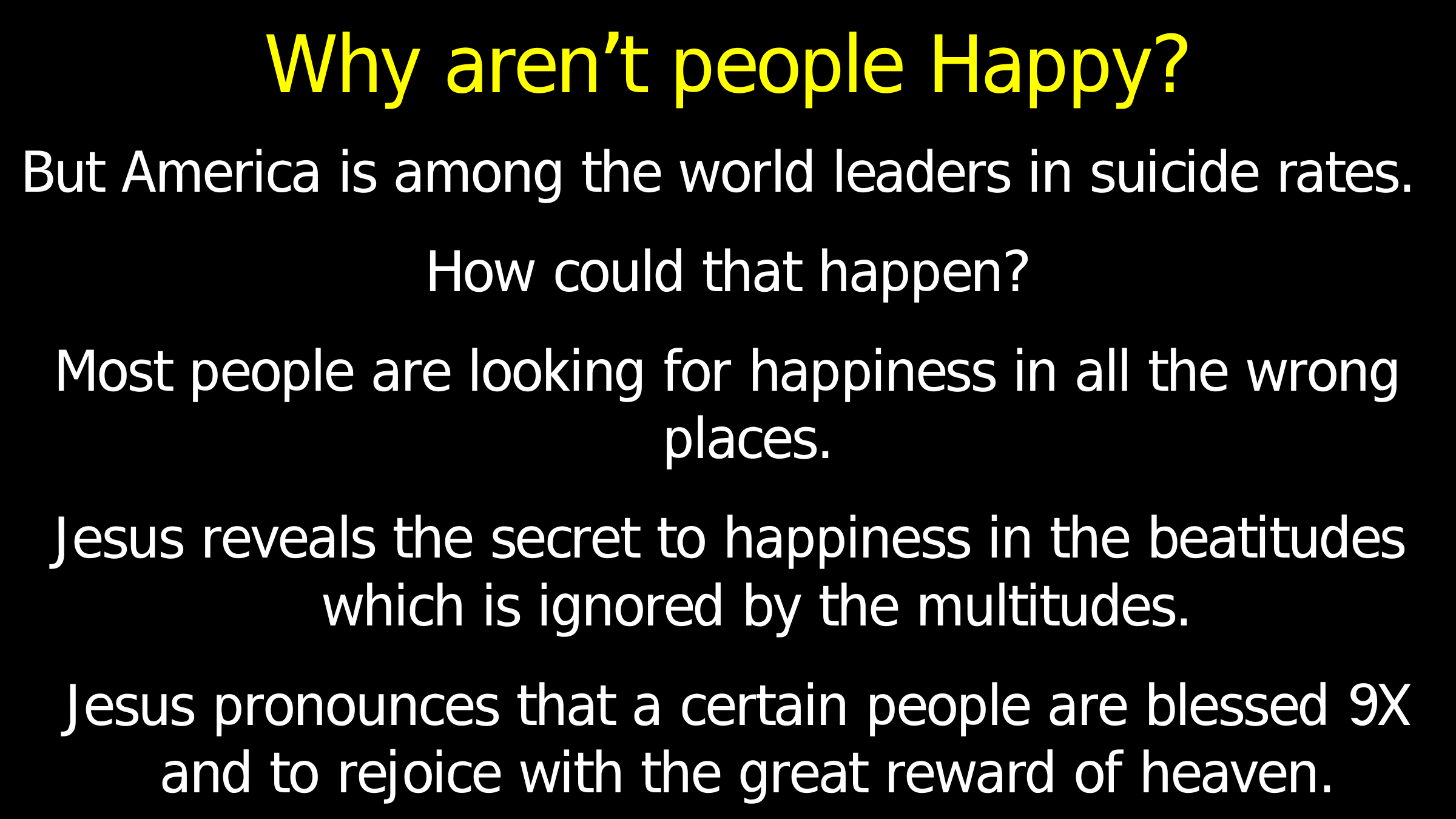

# Why aren’t people Happy?
But America is among the world leaders in suicide rates.

How could that happen?

Most people are looking for happiness in all the wrong places.

Jesus reveals the secret to happiness in the beatitudes which is ignored by the multitudes.

 Jesus pronounces that a certain people are blessed 9X and to rejoice with the great reward of heaven.